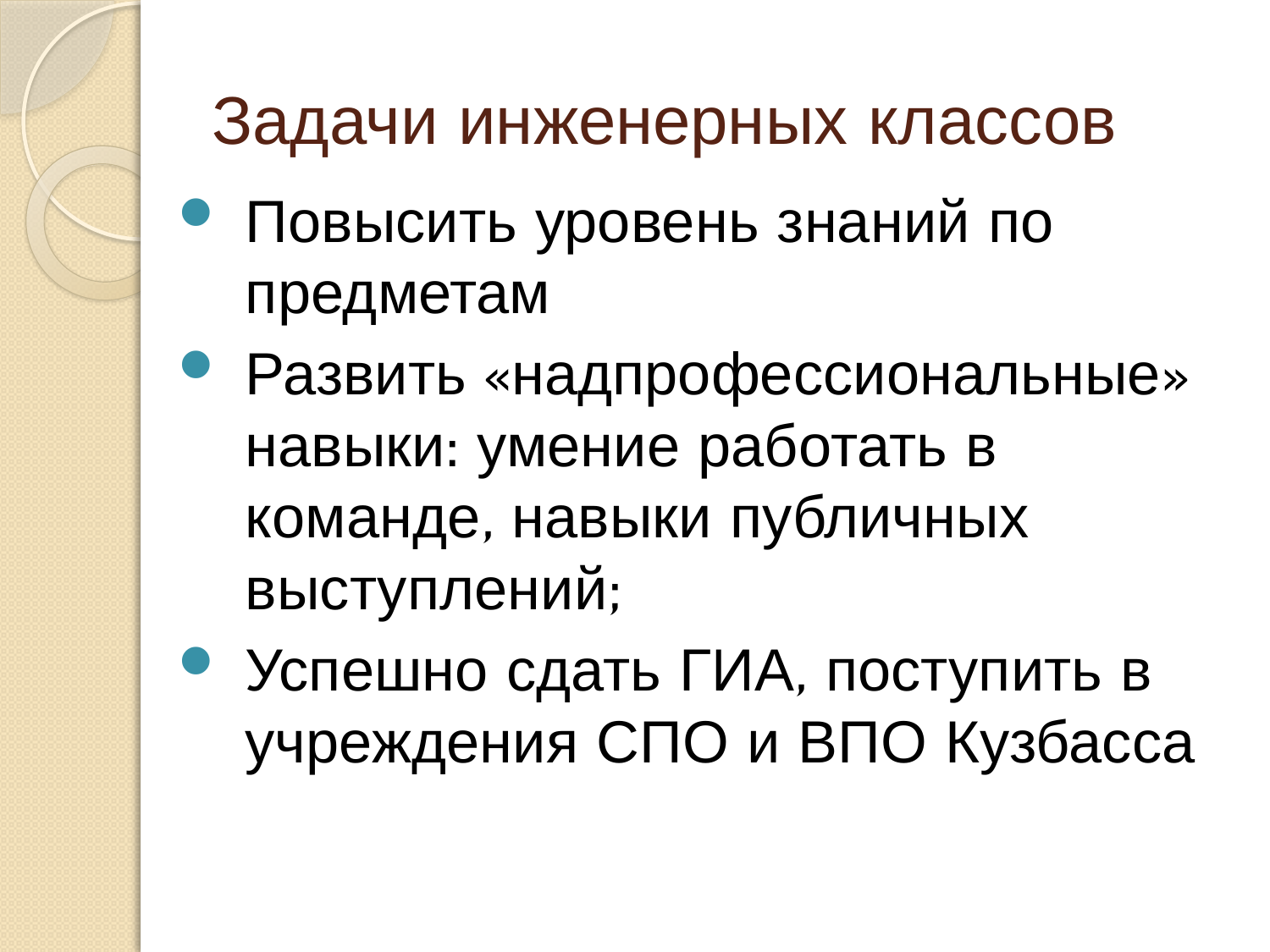

# Задачи инженерных классов
Повысить уровень знаний по предметам
Развить «надпрофессиональные» навыки: умение работать в команде, навыки публичных выступлений;
Успешно сдать ГИА, поступить в учреждения СПО и ВПО Кузбасса